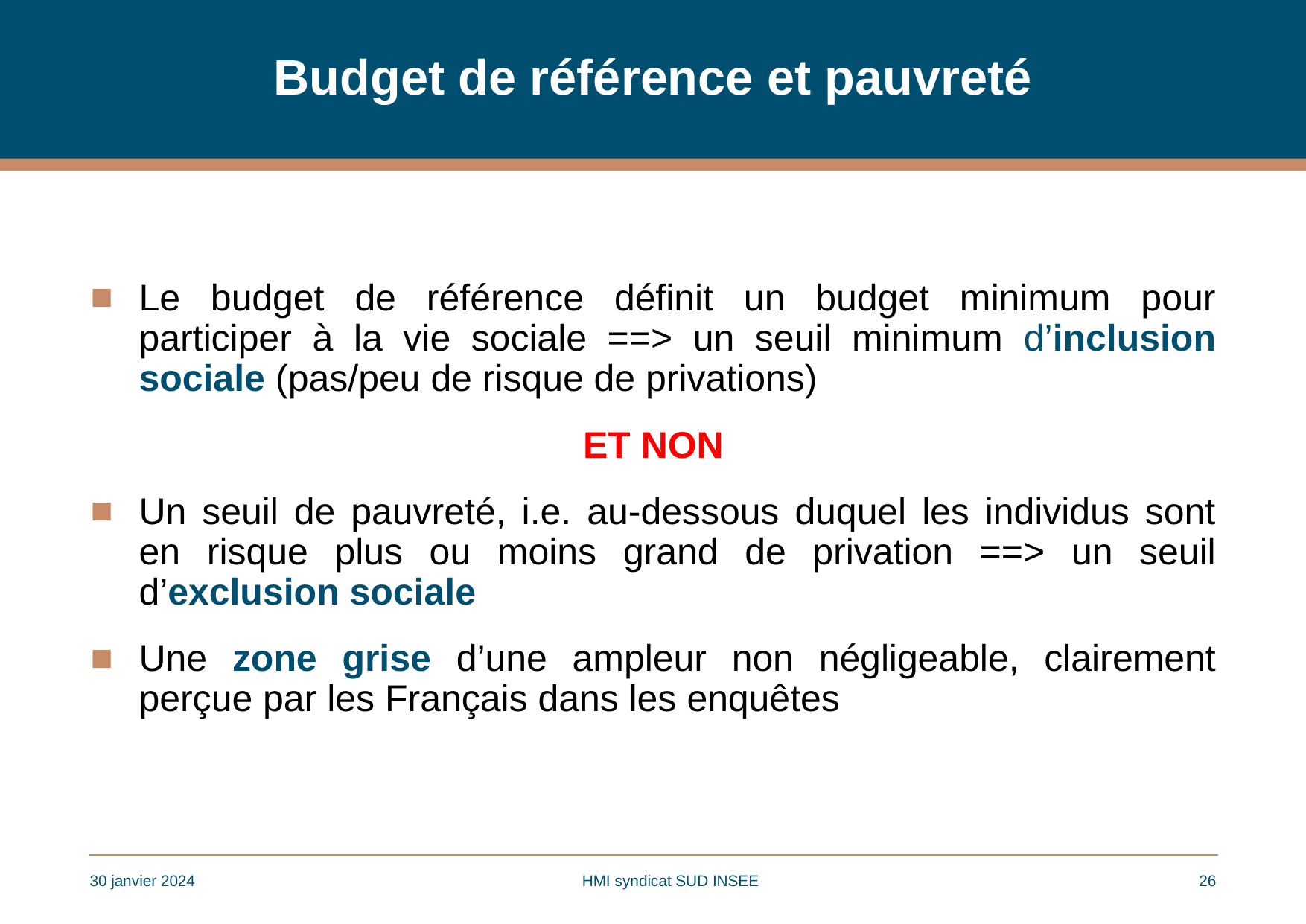

# Budget de référence et pauvreté

Le budget de référence définit un budget minimum pour participer à la vie sociale ==> un seuil minimum d’inclusion sociale (pas/peu de risque de privations)
ET NON
Un seuil de pauvreté, i.e. au-dessous duquel les individus sont en risque plus ou moins grand de privation ==> un seuil d’exclusion sociale
Une zone grise d’une ampleur non négligeable, clairement perçue par les Français dans les enquêtes

30 janvier 2024
HMI syndicat SUD INSEE
26